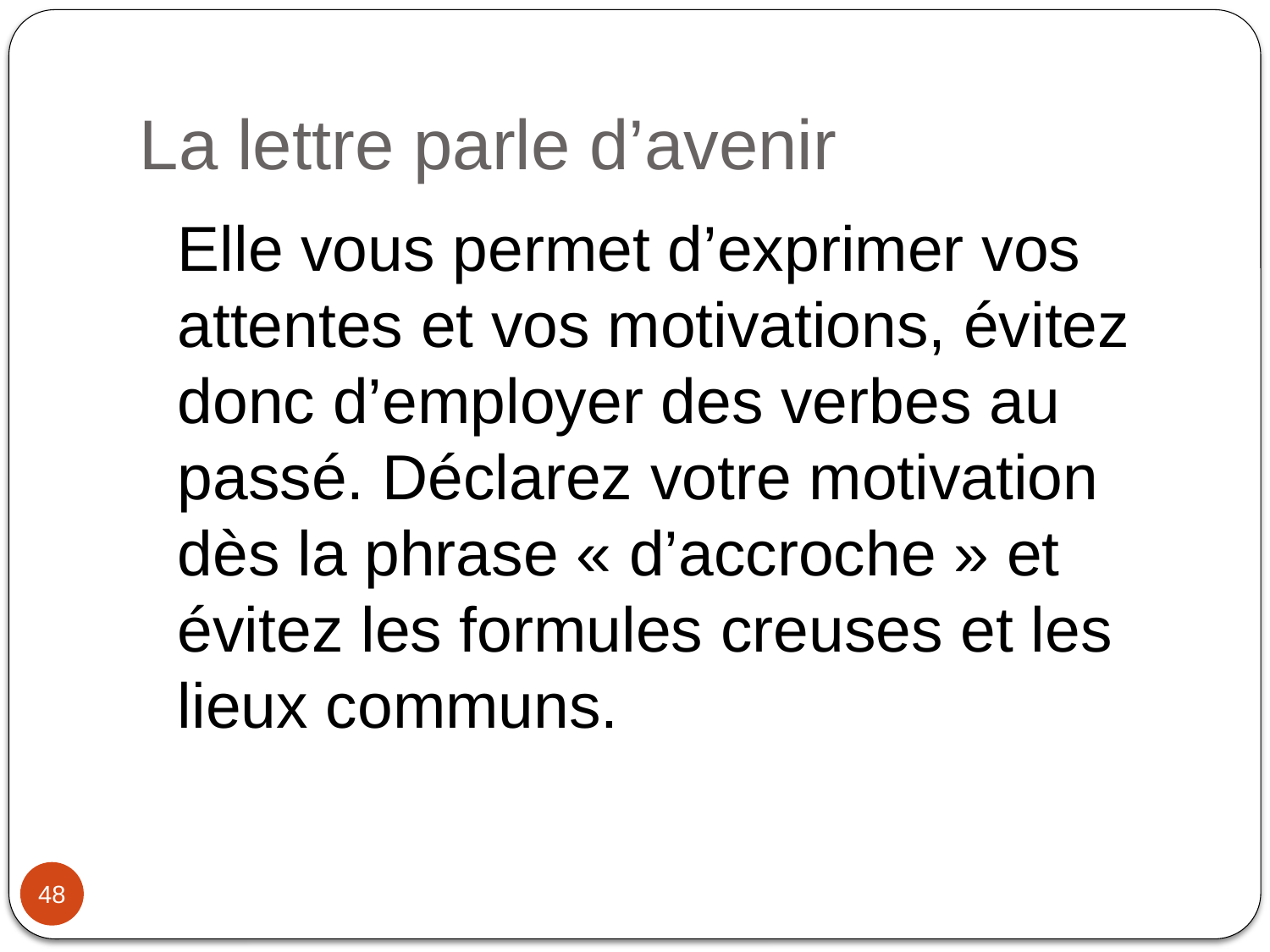

# La lettre parle d’avenir
	Elle vous permet d’exprimer vos attentes et vos motivations, évitez donc d’employer des verbes au passé. Déclarez votre motivation dès la phrase « d’accroche » et évitez les formules creuses et les lieux communs.
48